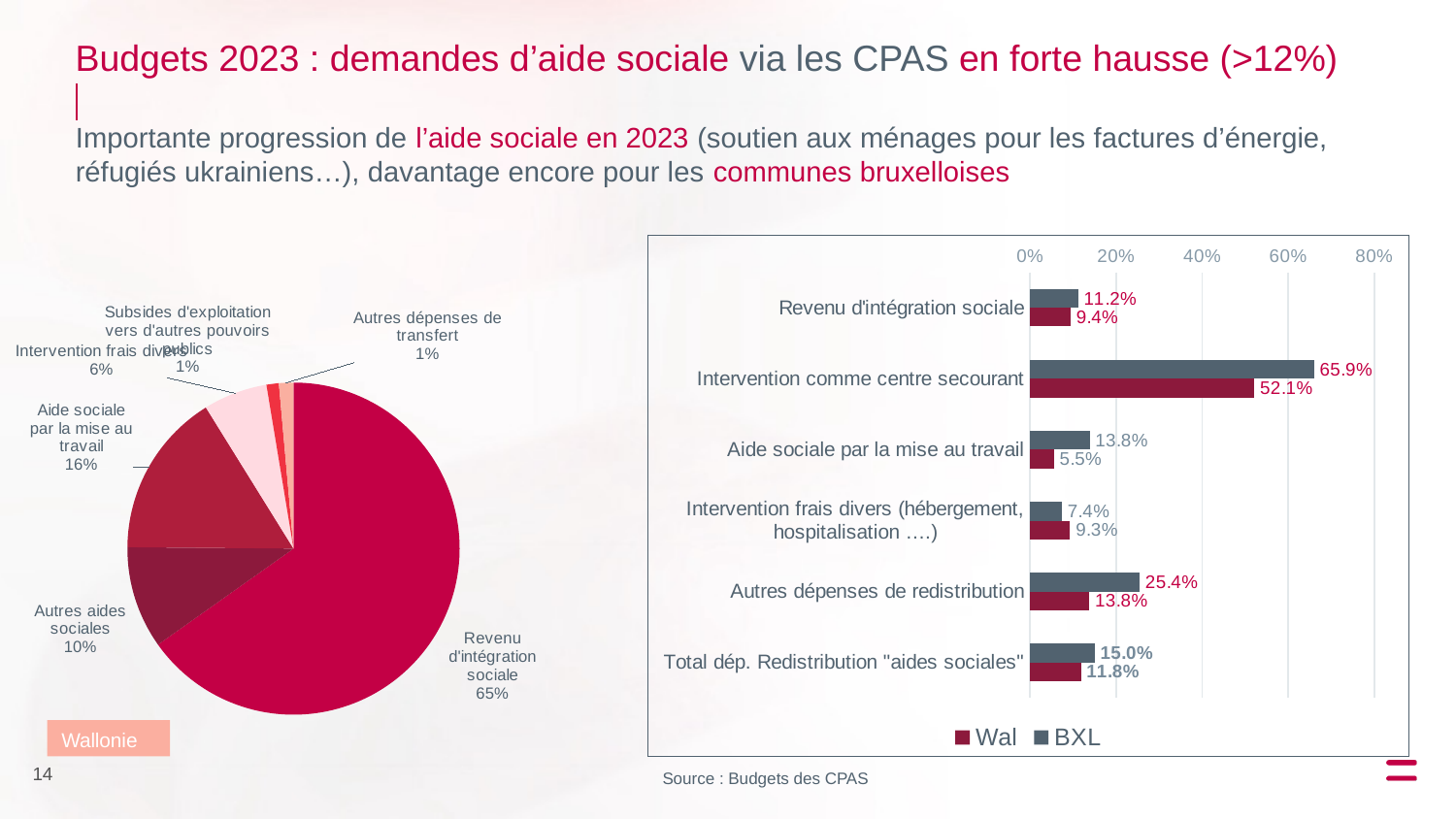

Budgets 2023 : demandes d’aide sociale via les CPAS en forte hausse (>12%)
Importante progression de l’aide sociale en 2023 (soutien aux ménages pour les factures d’énergie, réfugiés ukrainiens…), davantage encore pour les communes bruxelloises

### Chart

| Category | BXL | Wal |
|---|---|---|
| Revenu d'intégration sociale | 0.1116854651682836 | 0.09392055779365893 |
| Intervention comme centre secourant | 0.6594398062729077 | 0.5211264512425648 |
| Aide sociale par la mise au travail | 0.13826650561415357 | 0.05529311859970591 |
| Intervention frais divers (hébergement, hospitalisation ….) | 0.07390217719275056 | 0.09302089300038158 |
| Autres dépenses de redistribution | 0.25439013901111357 | 0.13776676676107397 |
| Total dép. Redistribution "aides sociales" | 0.14959241010037408 | 0.118 |

### Chart

| Category | B2023 |
|---|---|
| Revenu d'intégration sociale | 897231880.4742872 |
| Autres aides sociales | 136947220.51482683 |
| Aide sociale par la mise au travail | 220670884.35697603 |
| Intervention frais divers | 85791610.31910154 |
| Subsides d'exploitation vers d'autres pouvoirs publics | 16505622.829800615 |
| Autres dépenses de transfert | 19425370.684866548 |
Wallonie

Source : Budgets des CPAS